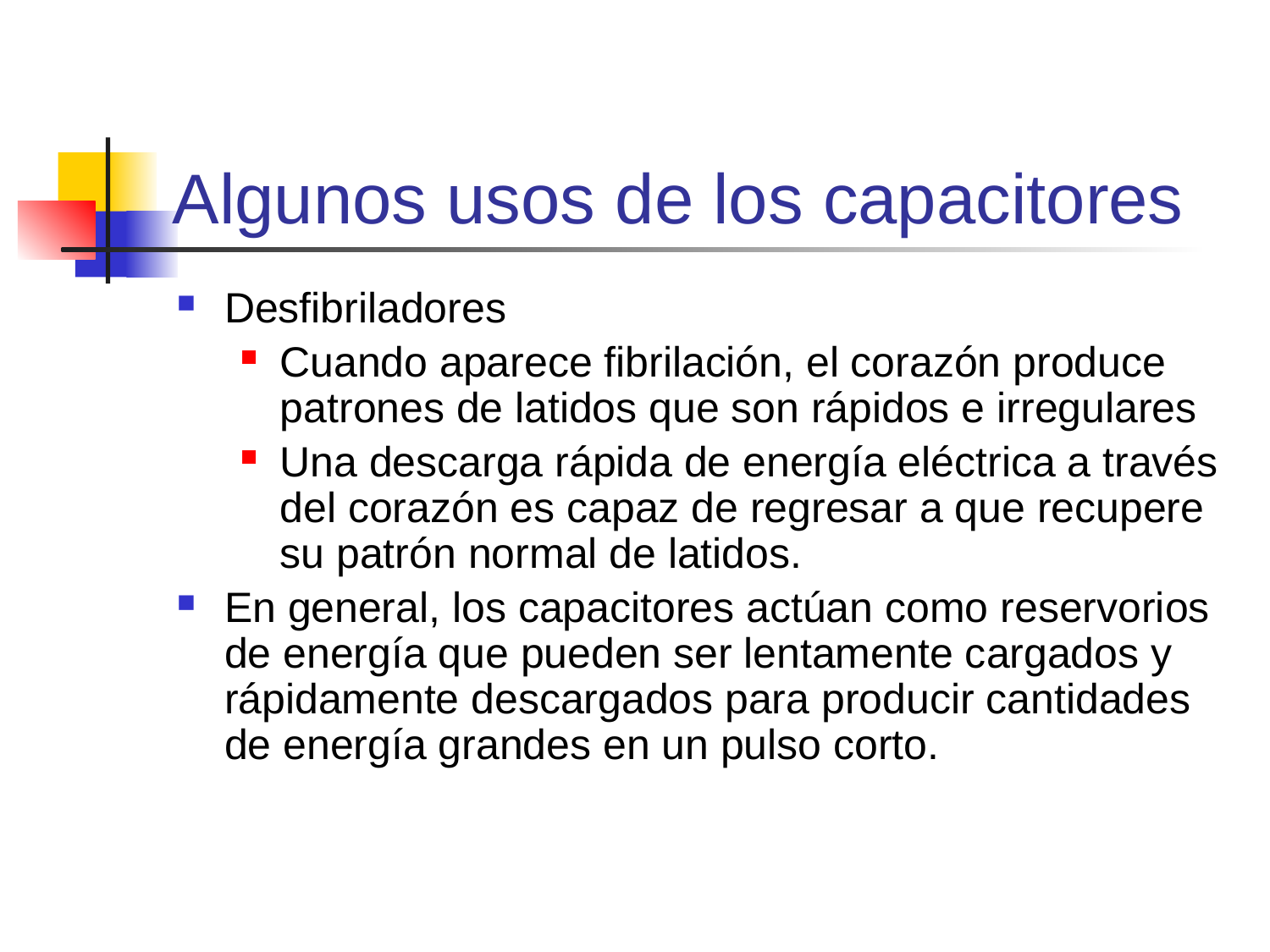

# Algunos usos de los capacitores
Desfibriladores
Cuando aparece fibrilación, el corazón produce patrones de latidos que son rápidos e irregulares
Una descarga rápida de energía eléctrica a través del corazón es capaz de regresar a que recupere  su patrón normal de latidos.
En general, los capacitores actúan como reservorios de energía que pueden ser lentamente cargados y rápidamente descargados para producir cantidades de energía grandes en un pulso corto.